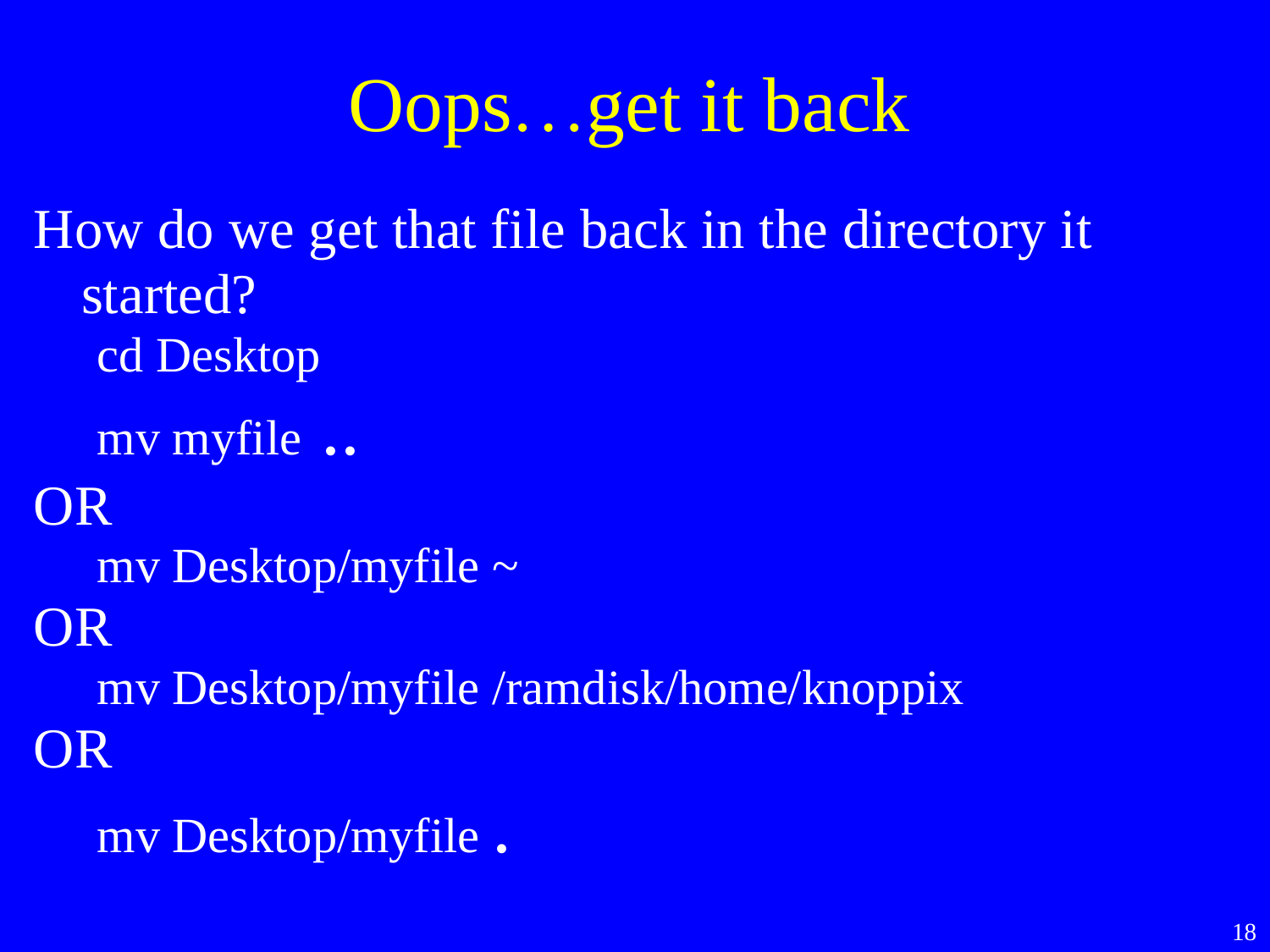

Oops…get it back
How do we get that file back in the directory it started?
cd Desktop
mv myfile ..
OR
mv Desktop/myfile ~
OR
mv Desktop/myfile /ramdisk/home/knoppix
OR
mv Desktop/myfile .